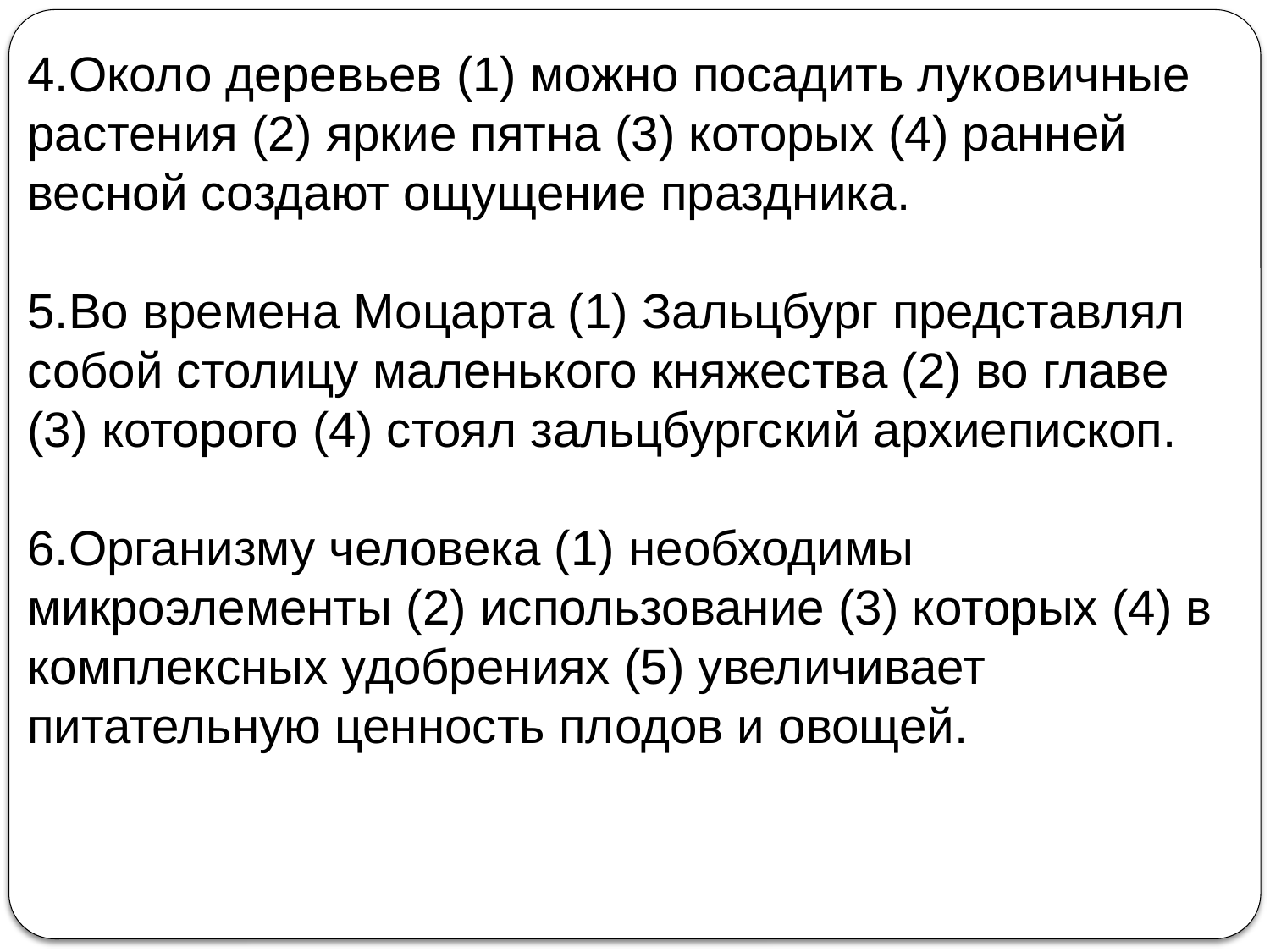

4.Около деревьев (1) можно посадить луковичные растения (2) яркие пятна (3) которых (4) ранней весной создают ощущение праздника.

5.Во времена Моцарта (1) Зальцбург представлял собой столицу маленького княжества (2) во главе (3) которого (4) стоял зальцбургский архиепископ.

6.Организму человека (1) необходимы микроэлементы (2) использование (3) которых (4) в комплексных удобрениях (5) увеличивает питательную ценность плодов и овощей.